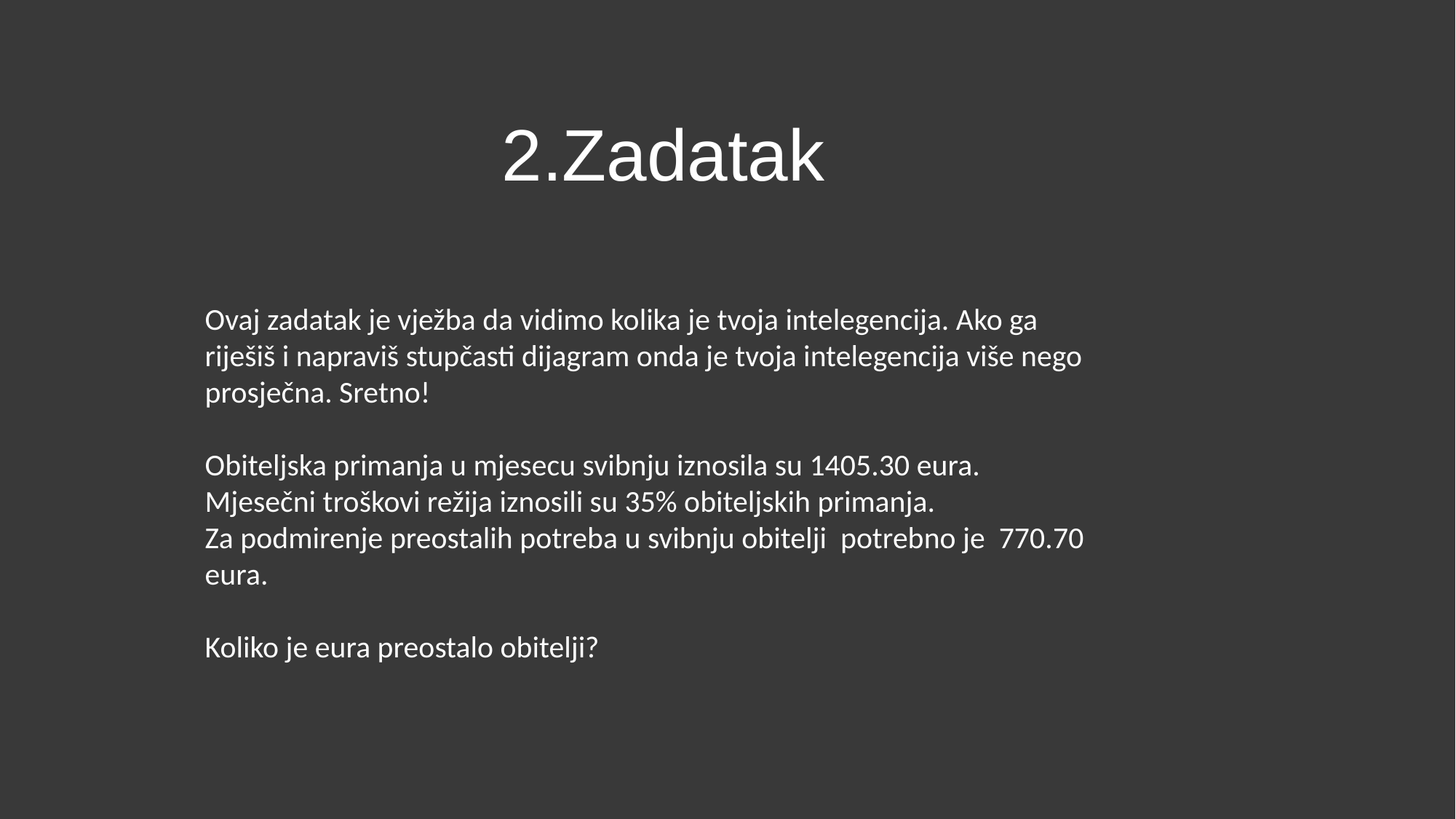

2.Zadatak

Ovaj zadatak je vježba da vidimo kolika je tvoja intelegencija. Ako ga riješiš i napraviš stupčasti dijagram onda je tvoja intelegencija više nego prosječna. Sretno!

Obiteljska primanja u mjesecu svibnju iznosila su 1405.30 eura.
Mjesečni troškovi režija iznosili su 35% obiteljskih primanja.
Za podmirenje preostalih potreba u svibnju obitelji  potrebno je  770.70 eura.

Koliko je eura preostalo obitelji?